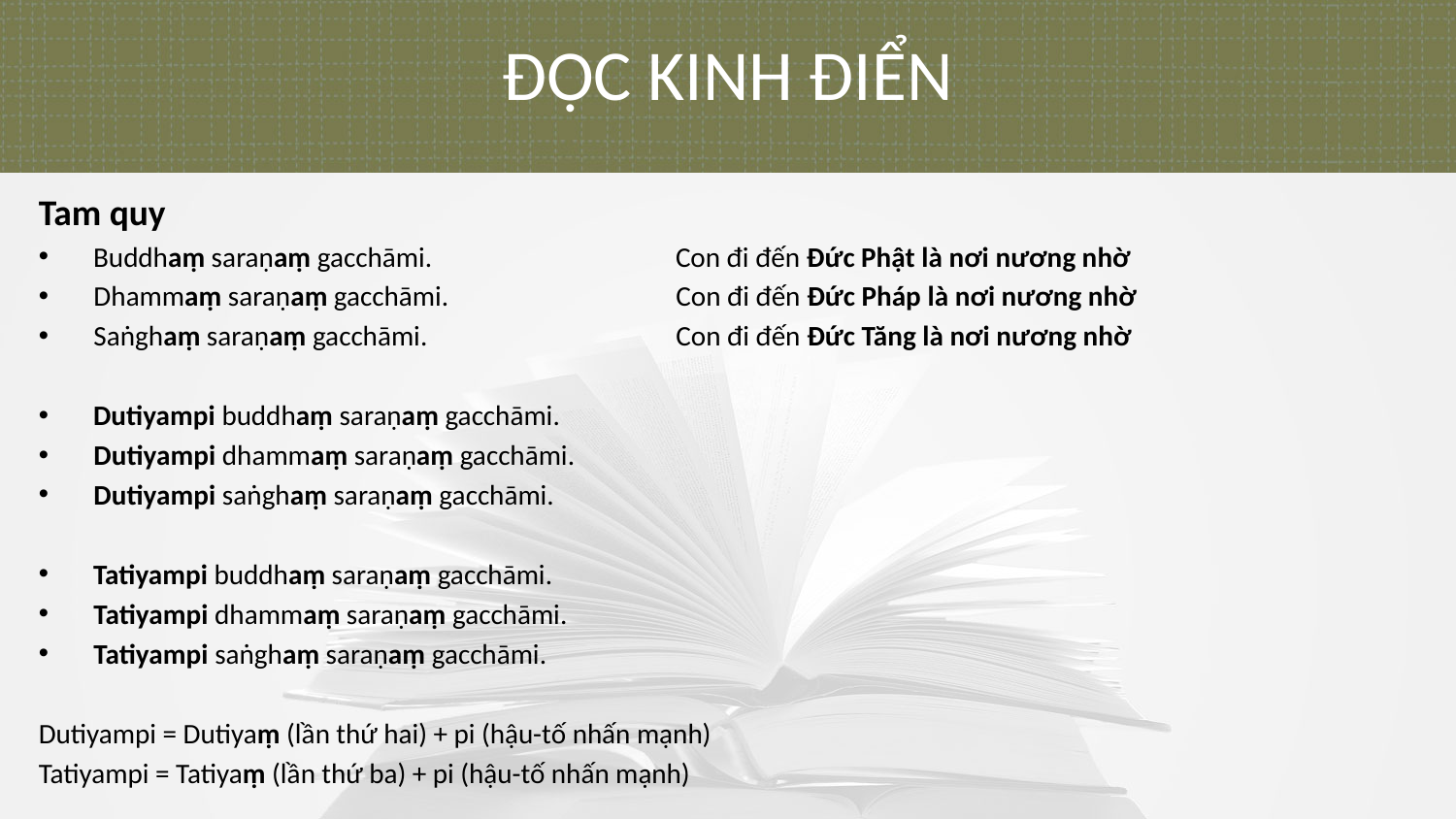

ĐỌC KINH ĐIỂN
Tam quy
Buddhaṃ saraṇaṃ gacchāmi. 		Con đi đến Đức Phật là nơi nương nhờ
Dhammaṃ saraṇaṃ gacchāmi. 		Con đi đến Đức Pháp là nơi nương nhờ
Saṅghaṃ saraṇaṃ gacchāmi. 		Con đi đến Đức Tăng là nơi nương nhờ

Dutiyampi buddhaṃ saraṇaṃ gacchāmi.
Dutiyampi dhammaṃ saraṇaṃ gacchāmi.
Dutiyampi saṅghaṃ saraṇaṃ gacchāmi.

Tatiyampi buddhaṃ saraṇaṃ gacchāmi.
Tatiyampi dhammaṃ saraṇaṃ gacchāmi.
Tatiyampi saṅghaṃ saraṇaṃ gacchāmi.

Dutiyampi = Dutiyaṃ (lần thứ hai) + pi (hậu-tố nhấn mạnh)
Tatiyampi = Tatiyaṃ (lần thứ ba) + pi (hậu-tố nhấn mạnh)